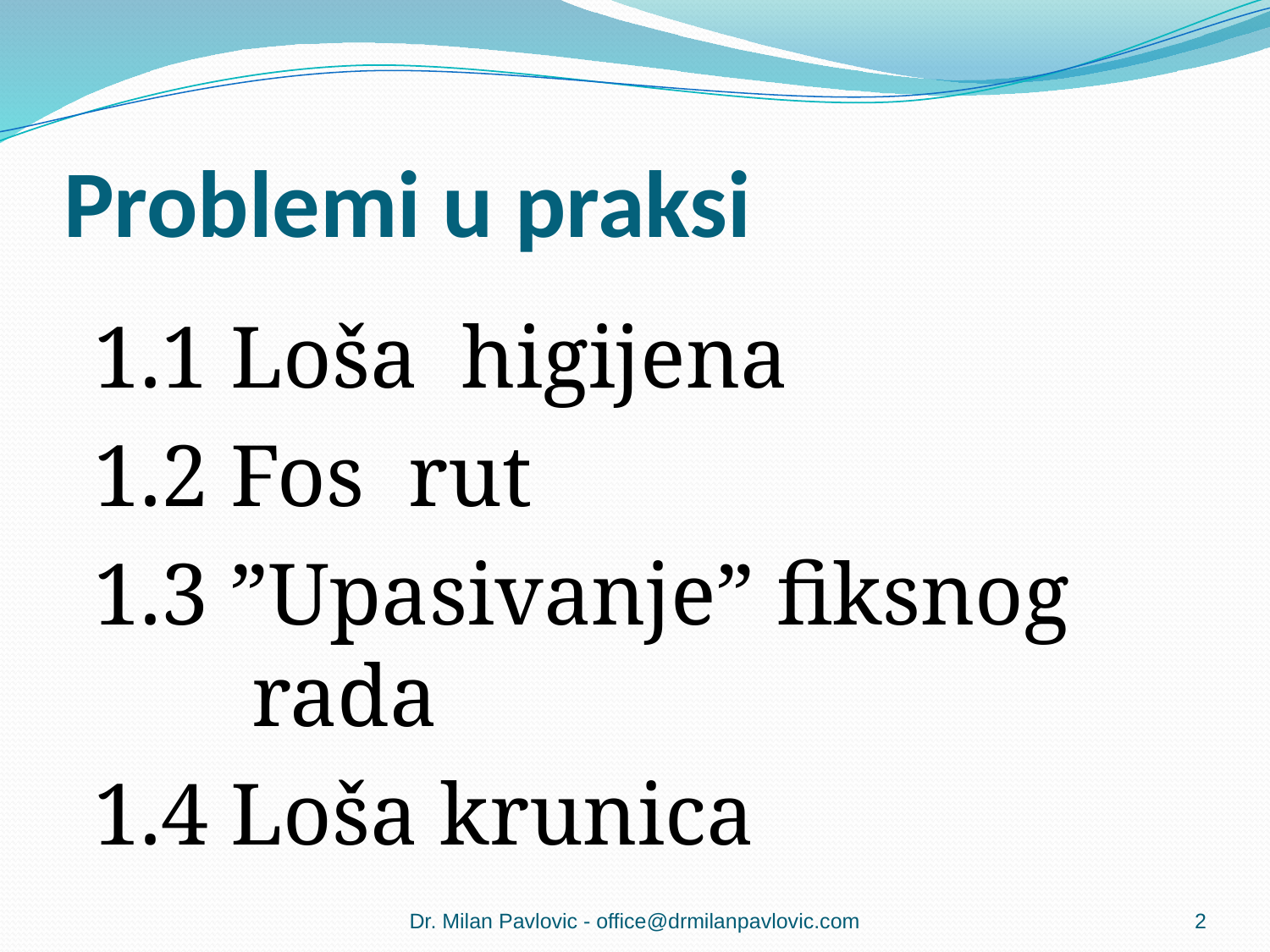

# Problemi u praksi
1.1 Loša  higijena
1.2 Fos  rut
1.3 ”Upasivanje” fiksnog rada
1.4 Loša krunica

Dr. Milan Pavlovic - office@drmilanpavlovic.com
2